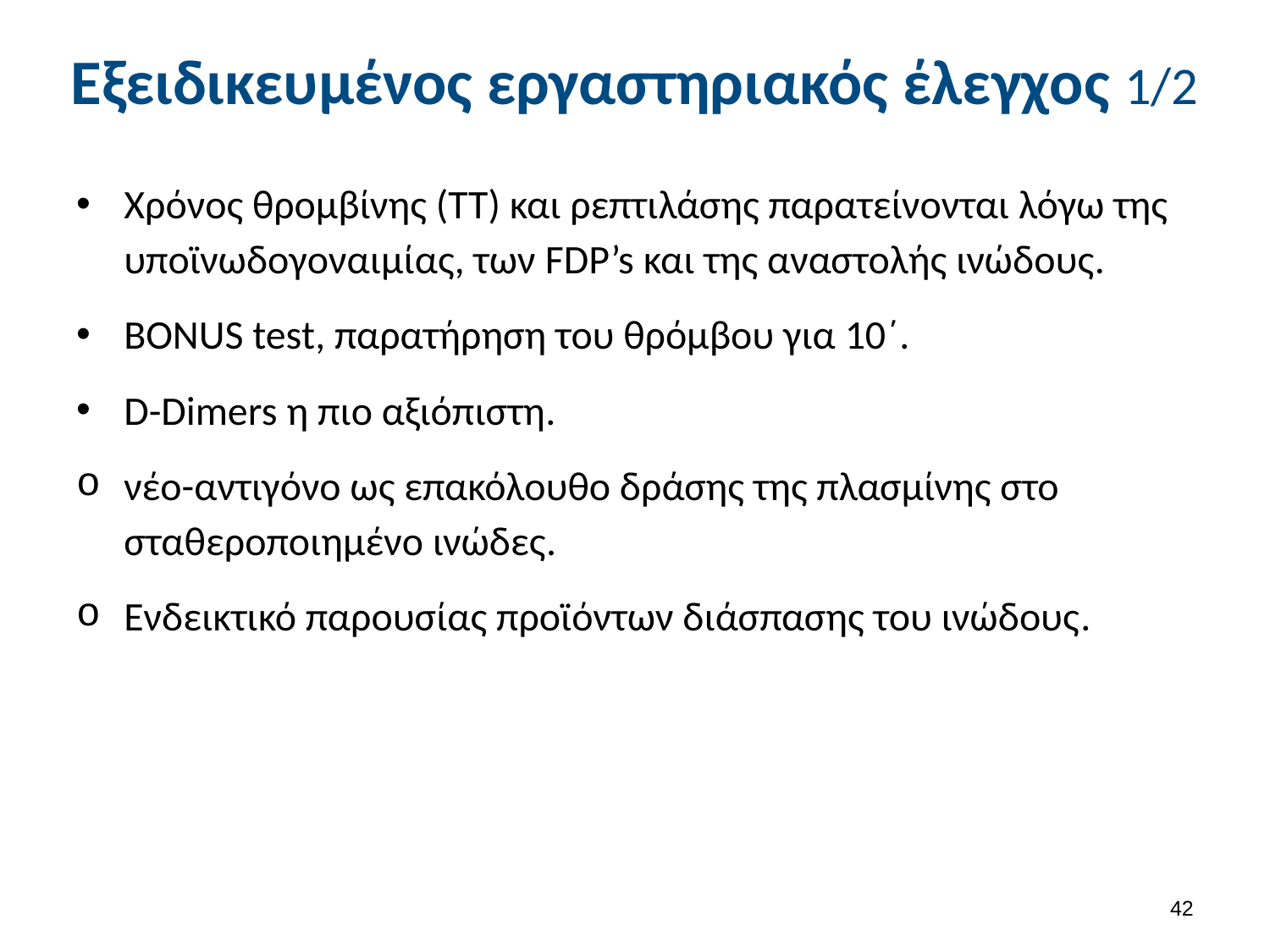

# Εξειδικευμένος εργαστηριακός έλεγχος 1/2
Χρόνος θρομβίνης (ΤΤ) και ρεπτιλάσης παρατείνονται λόγω της υποϊνωδογοναιμίας, των FDP’s και της αναστολής ινώδους.
BONUS test, παρατήρηση του θρόμβου για 10΄.
D-Dimers η πιο αξιόπιστη.
νέο-αντιγόνο ως επακόλουθο δράσης της πλασμίνης στο σταθεροποιημένο ινώδες.
Ενδεικτικό παρουσίας προϊόντων διάσπασης του ινώδους.
42